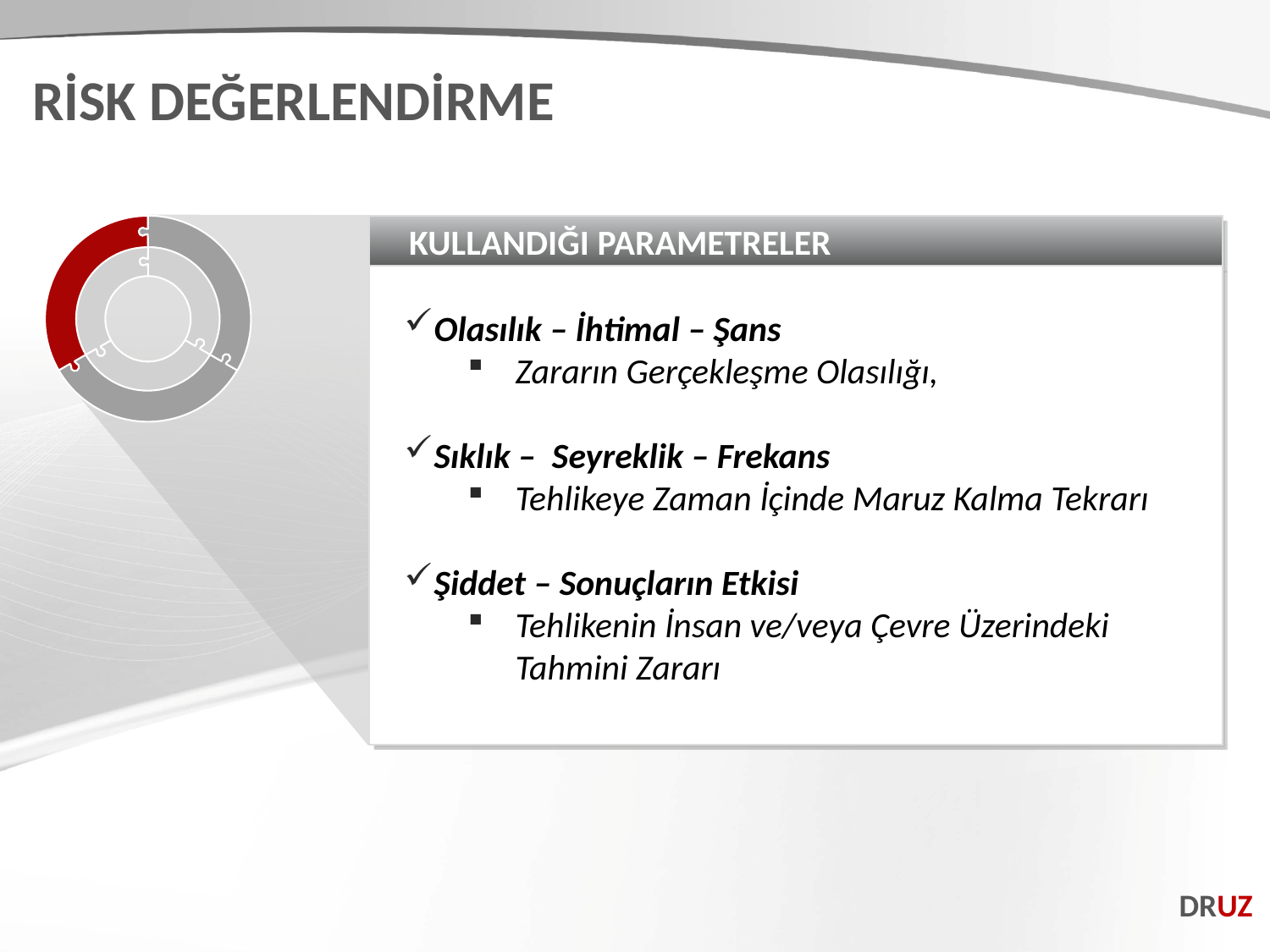

RİSK DEĞERLENDİRME

KULLANDIĞI PARAMETRELER

Olasılık – İhtimal – Şans
Zararın Gerçekleşme Olasılığı,

Sıklık –  Seyreklik – Frekans
Tehlikeye Zaman İçinde Maruz Kalma Tekrarı

Şiddet – Sonuçların Etkisi
Tehlikenin İnsan ve/veya Çevre Üzerindeki Tahmini Zararı

DRUZ